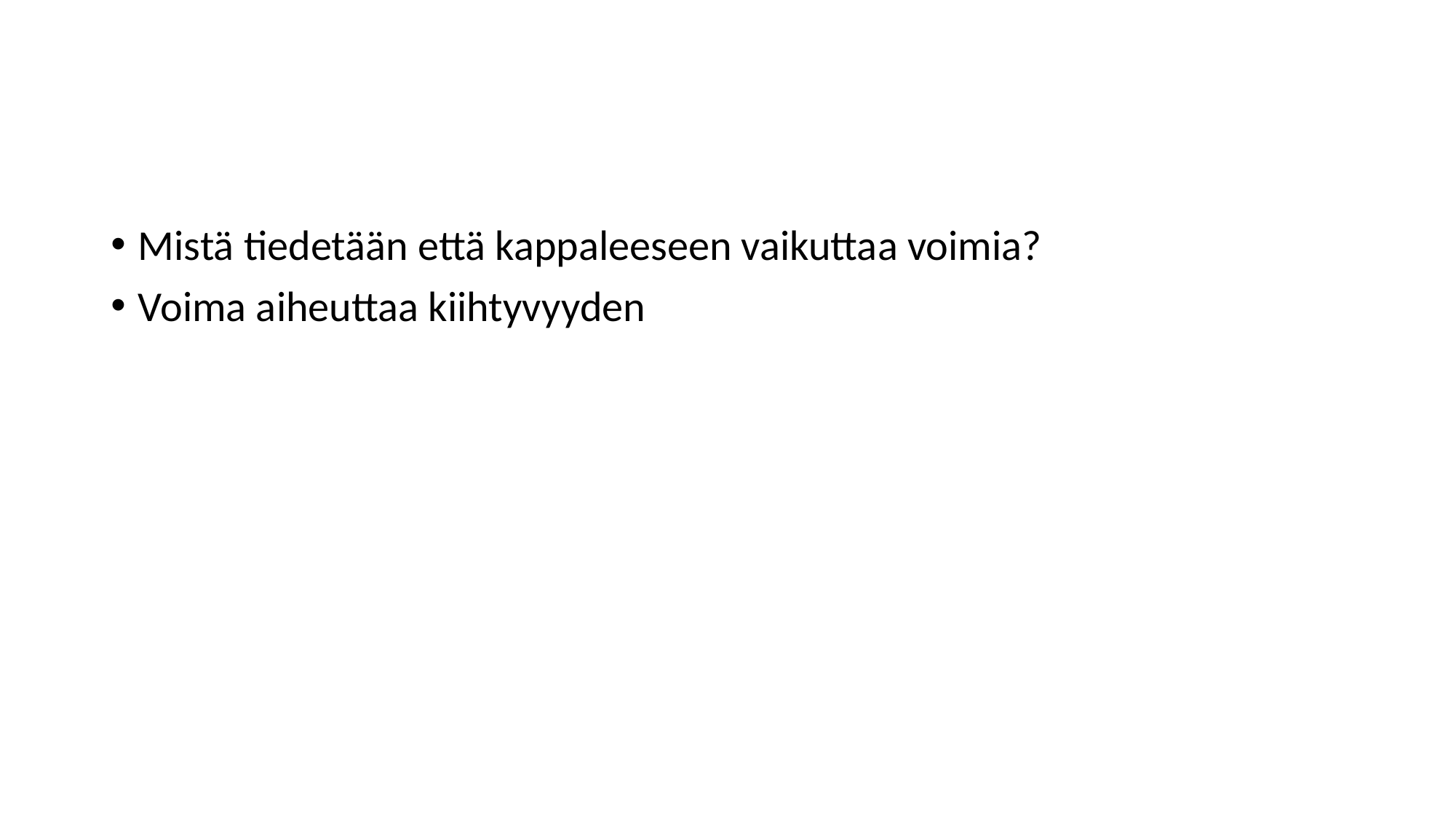

#
Mistä tiedetään että kappaleeseen vaikuttaa voimia?
Voima aiheuttaa kiihtyvyyden